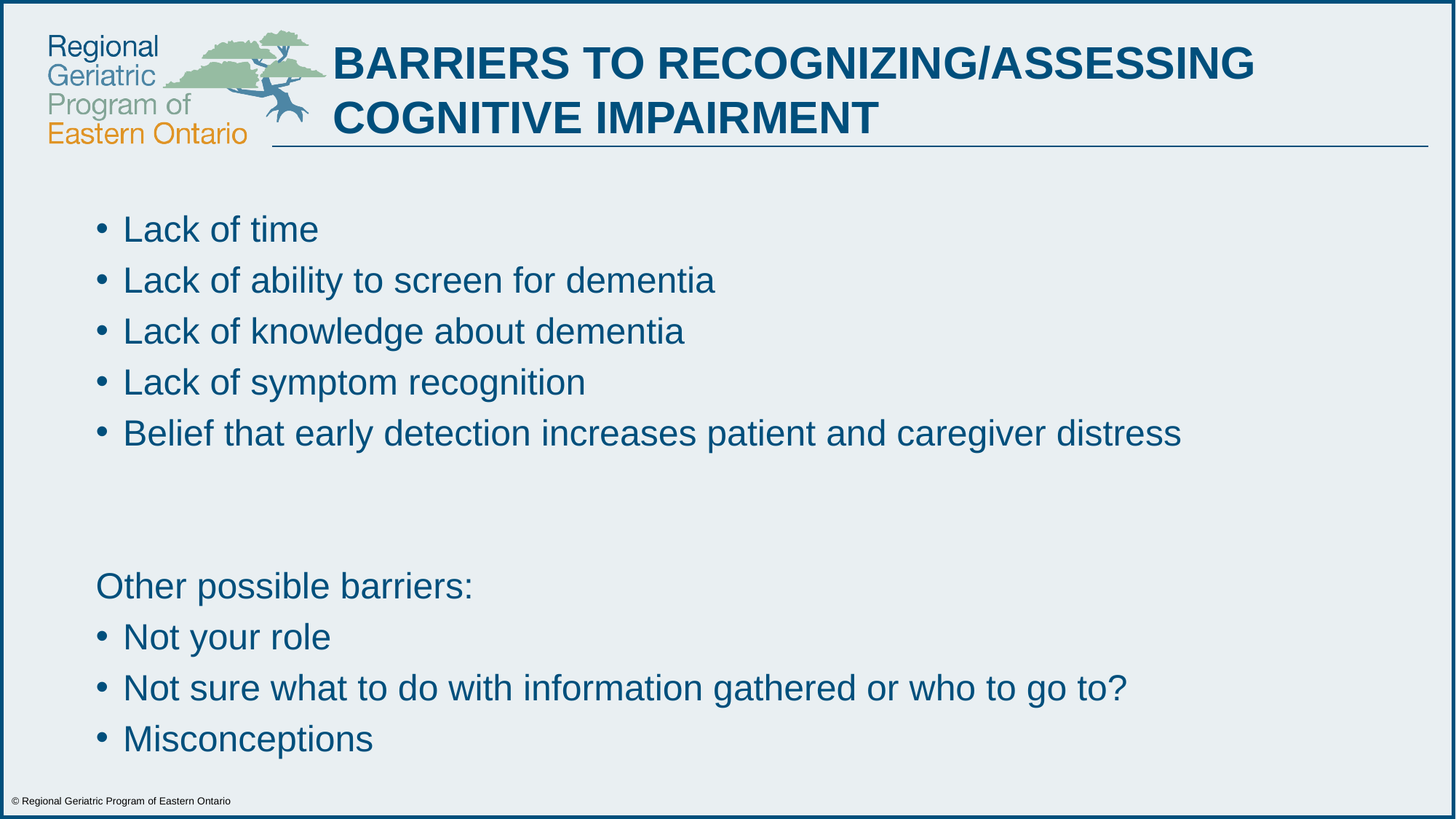

BARRIERS TO RECOGNIZING/ASSESSING
COGNITIVE IMPAIRMENT
Lack of time
Lack of ability to screen for dementia
Lack of knowledge about dementia
Lack of symptom recognition
Belief that early detection increases patient and caregiver distress

Other possible barriers:
Not your role
Not sure what to do with information gathered or who to go to?
Misconceptions